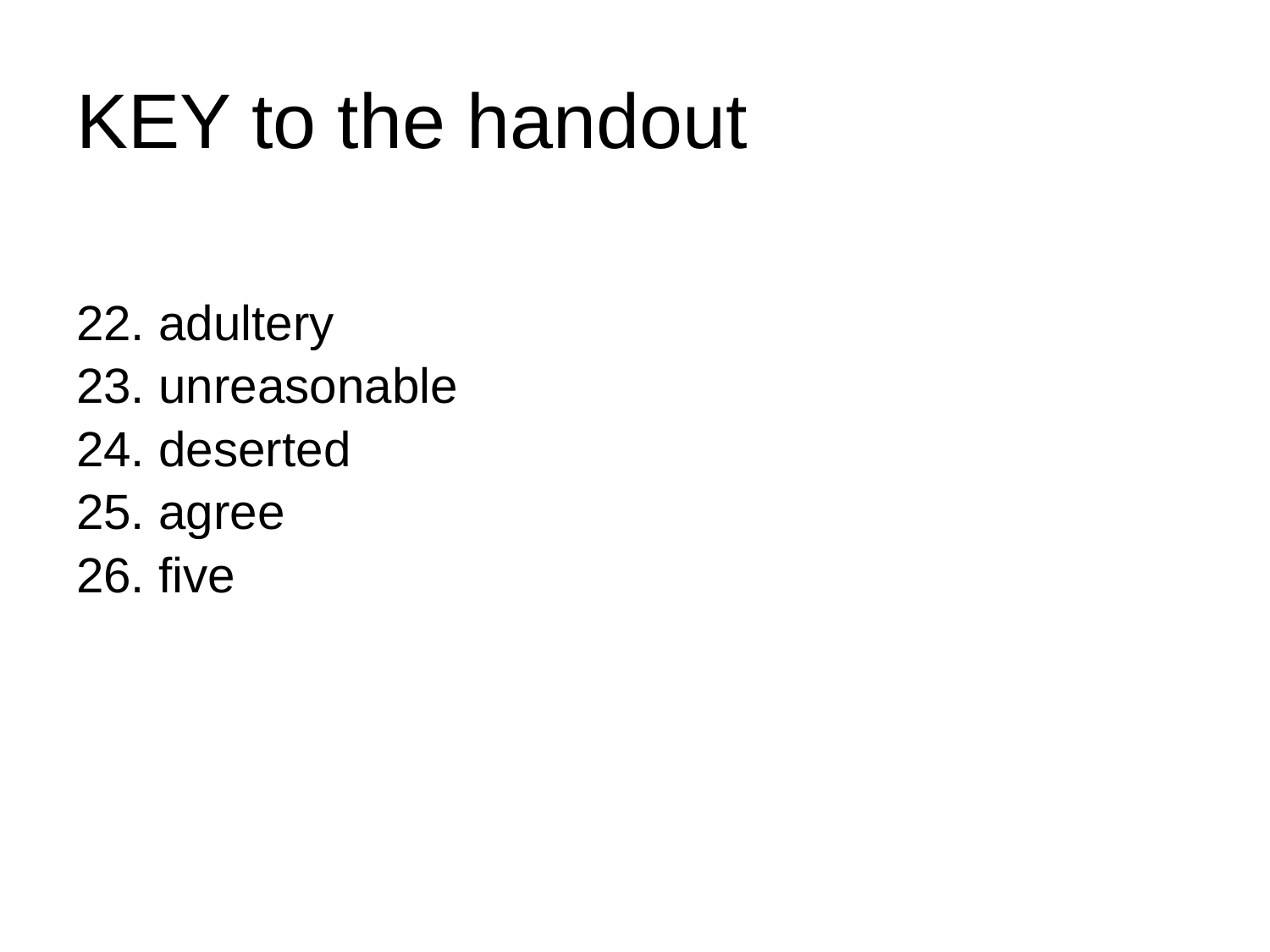

# KEY to the handout

22. adultery
23. unreasonable
24. deserted
25. agree
26. five